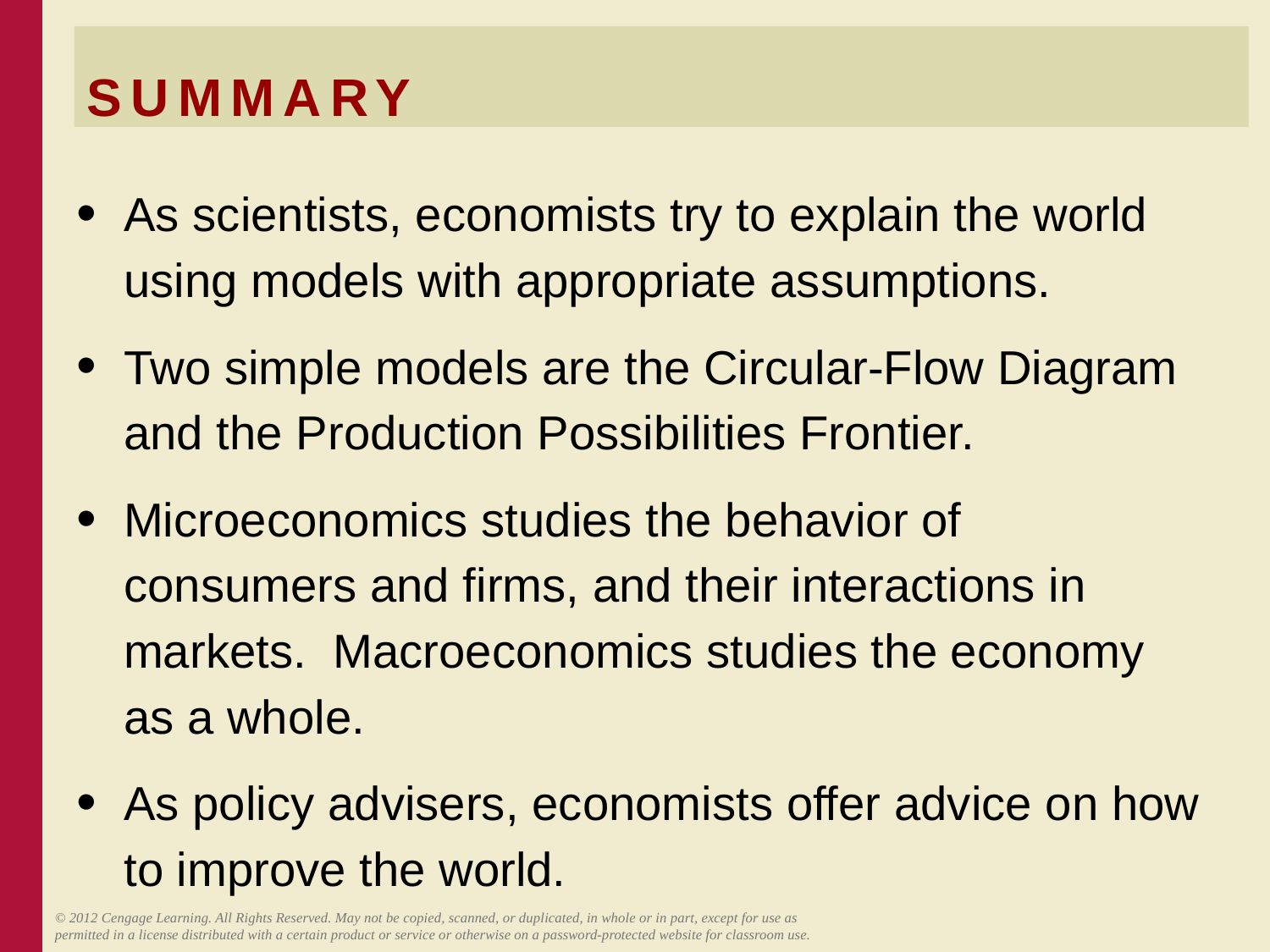

# SUMMARY
As scientists, economists try to explain the world using models with appropriate assumptions.
Two simple models are the Circular-Flow Diagram and the Production Possibilities Frontier.
Microeconomics studies the behavior of consumers and firms, and their interactions in markets.  Macroeconomics studies the economy as a whole.
As policy advisers, economists offer advice on how to improve the world.
© 2012 Cengage Learning. All Rights Reserved. May not be copied, scanned, or duplicated, in whole or in part, except for use as permitted in a license distributed with a certain product or service or otherwise on a password-protected website for classroom use.